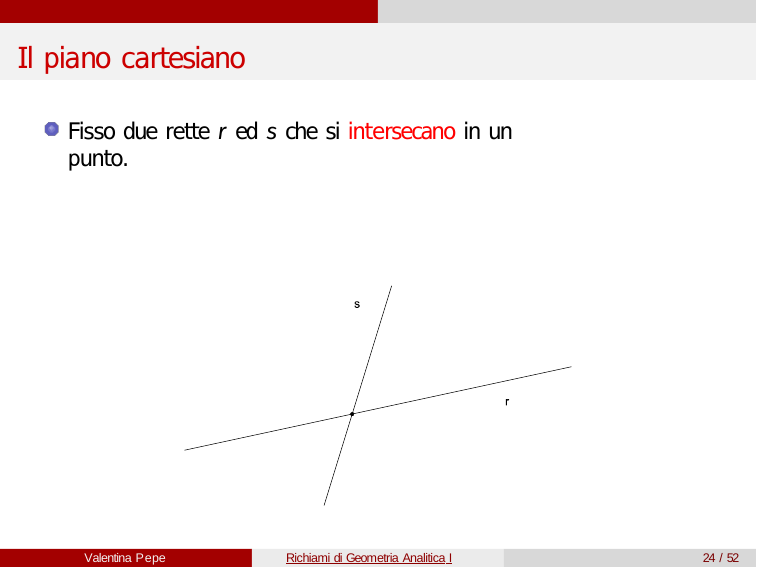

# Il piano cartesiano
Fisso due rette r ed s che si intersecano in un punto.

Valentina Pepe
Richiami di Geometria Analitica I
24 / 52